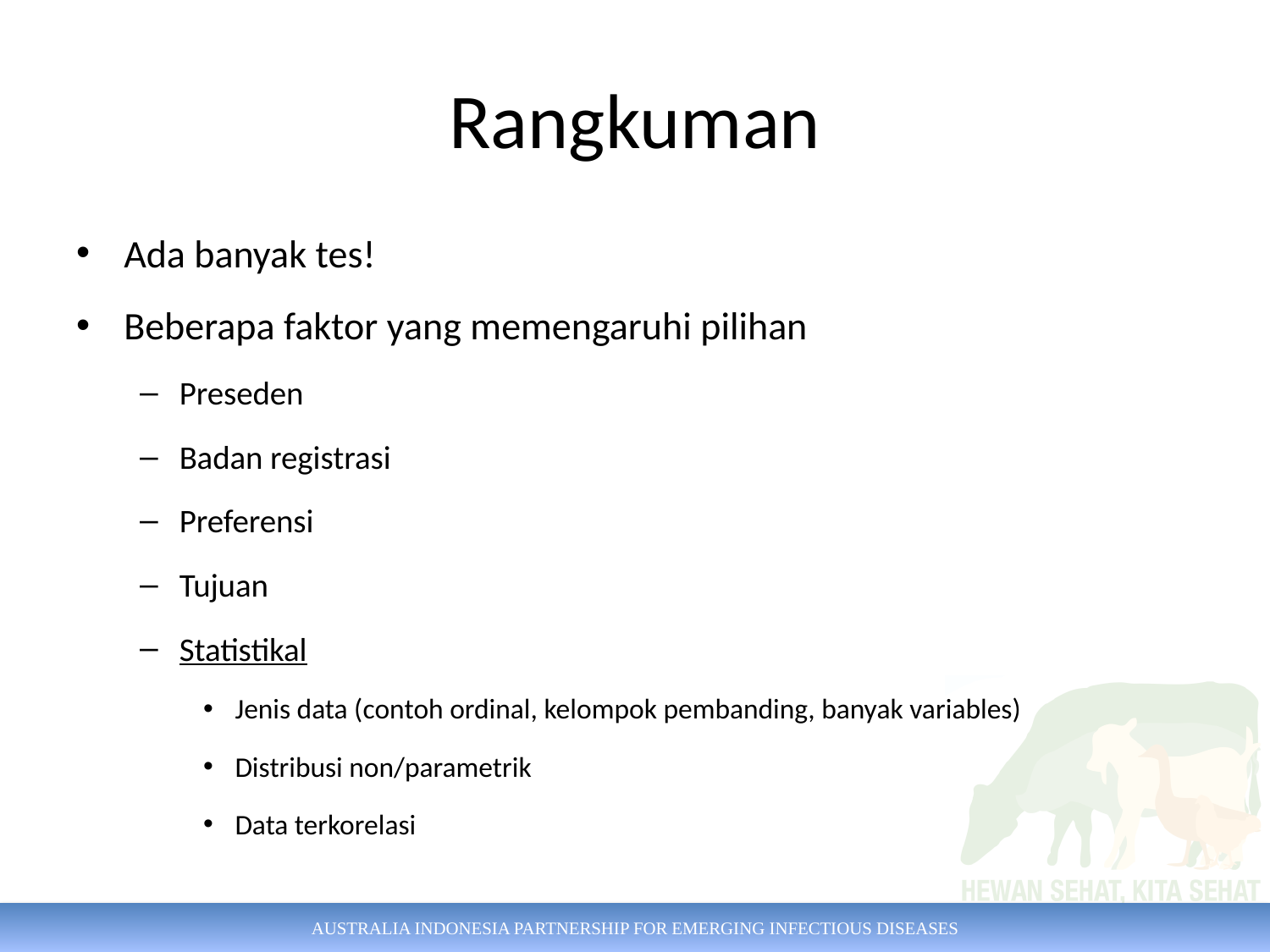

# Rangkuman
Ada banyak tes!
Beberapa faktor yang memengaruhi pilihan
Preseden
Badan registrasi
Preferensi
Tujuan
Statistikal
Jenis data (contoh ordinal, kelompok pembanding, banyak variables)
Distribusi non/parametrik
Data terkorelasi